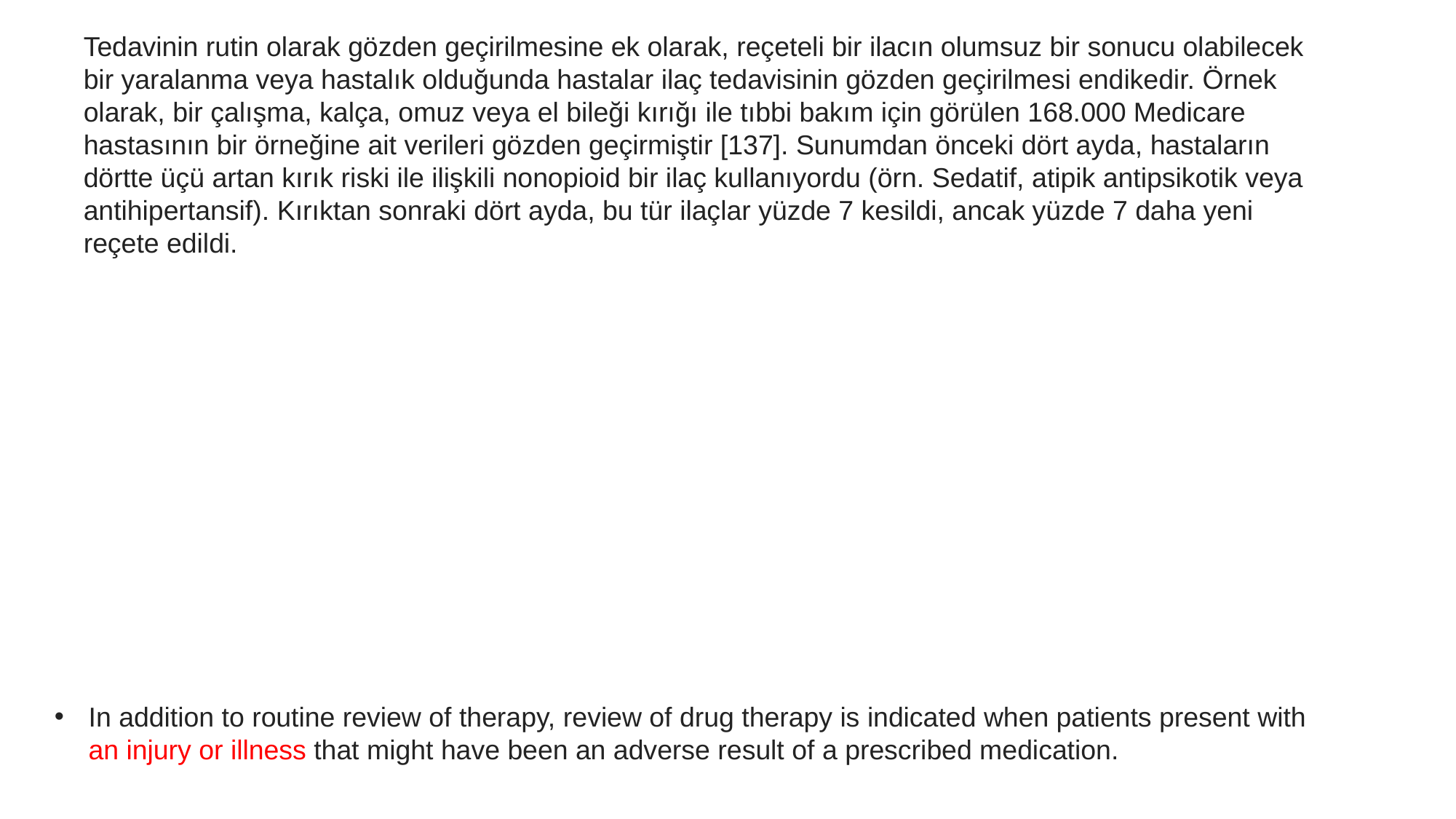

Tedavinin rutin olarak gözden geçirilmesine ek olarak, reçeteli bir ilacın olumsuz bir sonucu olabilecek bir yaralanma veya hastalık olduğunda hastalar ilaç tedavisinin gözden geçirilmesi endikedir. Örnek olarak, bir çalışma, kalça, omuz veya el bileği kırığı ile tıbbi bakım için görülen 168.000 Medicare hastasının bir örneğine ait verileri gözden geçirmiştir [137]. Sunumdan önceki dört ayda, hastaların dörtte üçü artan kırık riski ile ilişkili nonopioid bir ilaç kullanıyordu (örn. Sedatif, atipik antipsikotik veya antihipertansif). Kırıktan sonraki dört ayda, bu tür ilaçlar yüzde 7 kesildi, ancak yüzde 7 daha yeni reçete edildi.
In addition to routine review of therapy, review of drug therapy is indicated when patients present with an injury or illness that might have been an adverse result of a prescribed medication.